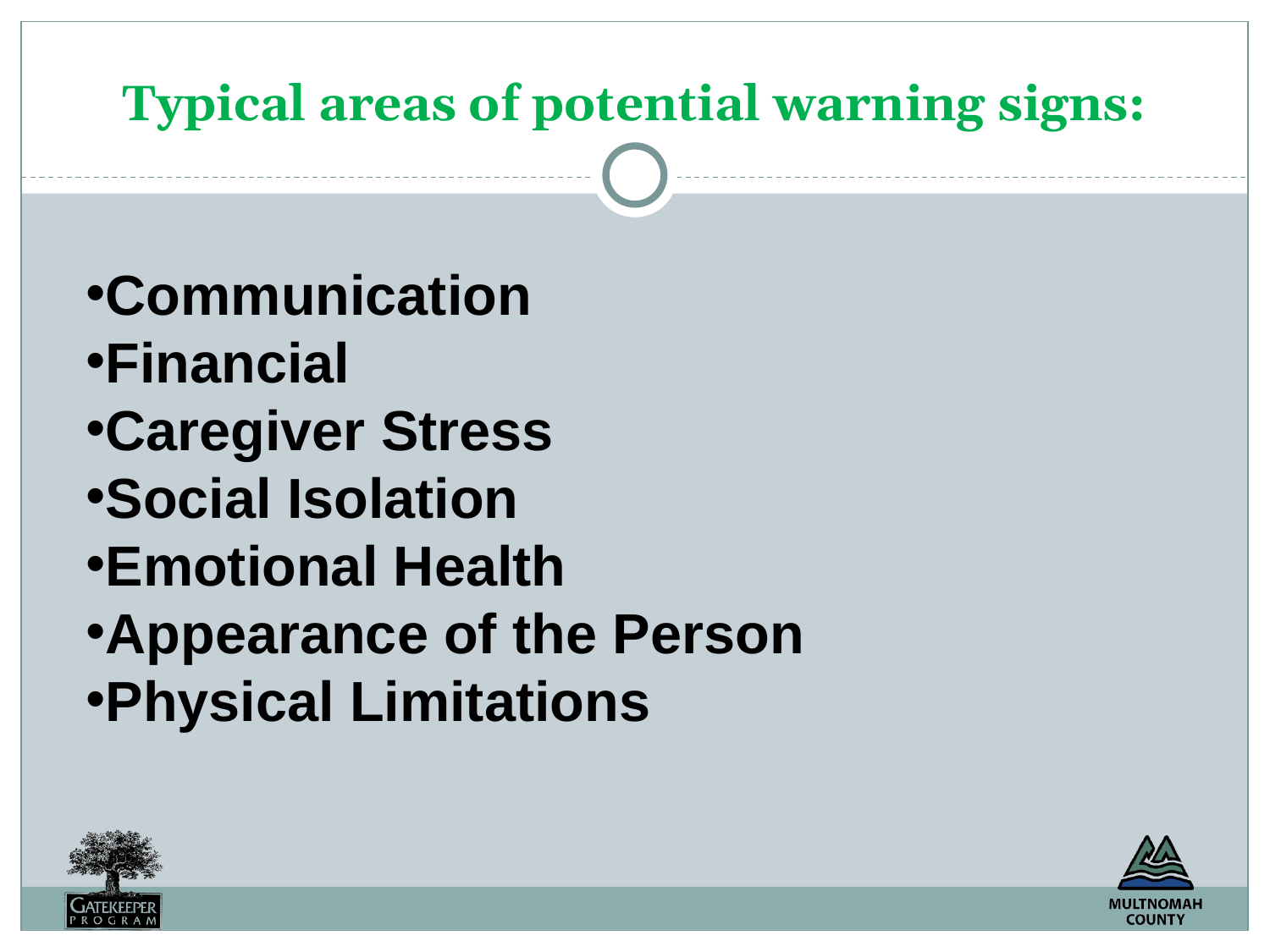

# Typical areas of potential warning signs:

Communication
Financial
Caregiver Stress
Social Isolation
Emotional Health
Appearance of the Person
Physical Limitations